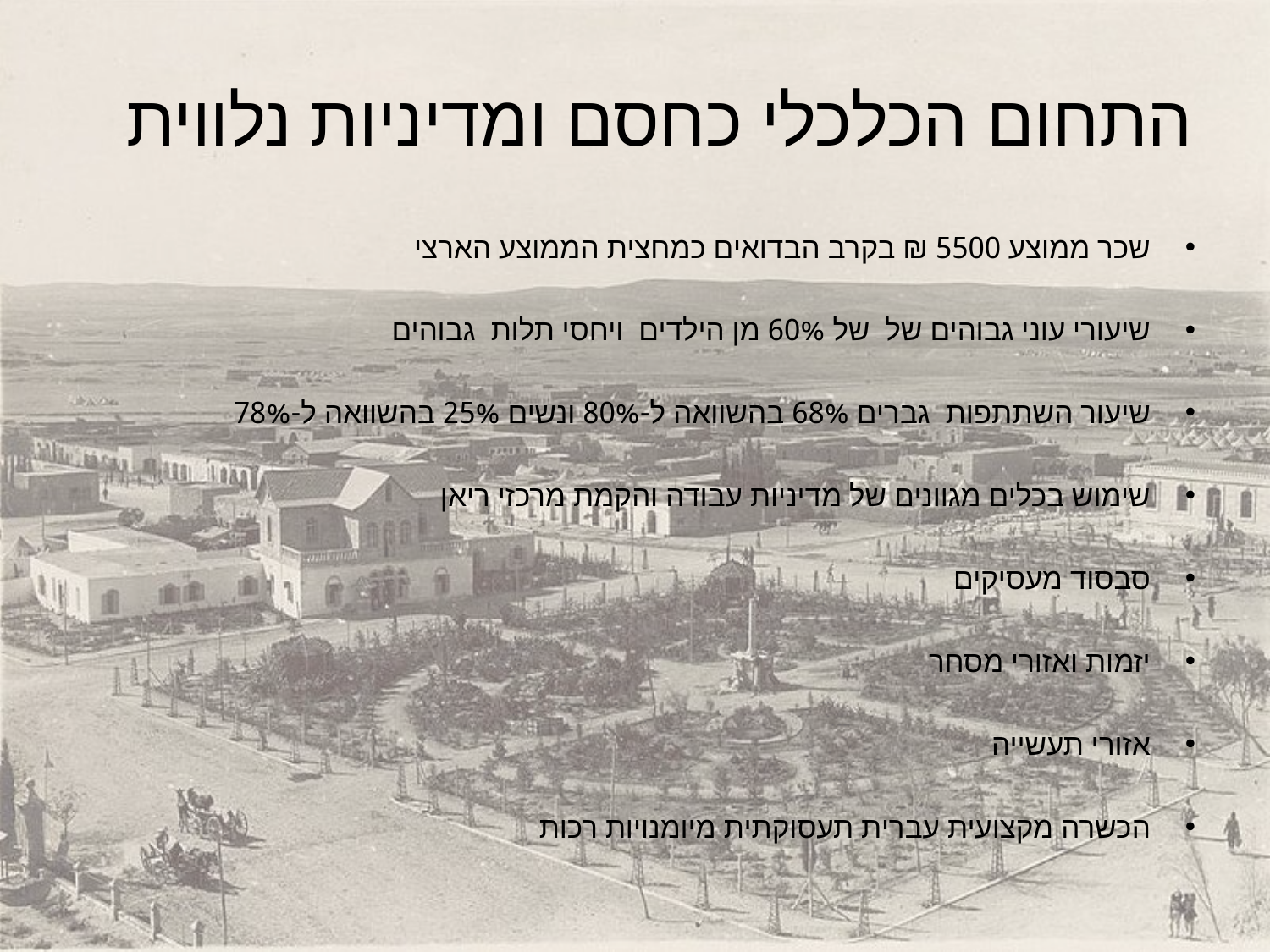

# התחום הכלכלי כחסם ומדיניות נלווית
שכר ממוצע 5500 ₪ בקרב הבדואים כמחצית הממוצע הארצי

שיעורי עוני גבוהים של  של 60% מן הילדים  ויחסי תלות  גבוהים

שיעור השתתפות  גברים 68% בהשוואה ל-80% ונשים 25% בהשוואה ל-78%

שימוש בכלים מגוונים של מדיניות עבודה והקמת מרכזי ריאן

סבסוד מעסיקים

יזמות ואזורי מסחר

אזורי תעשייה

הכשרה מקצועית עברית תעסוקתית מיומנויות רכות